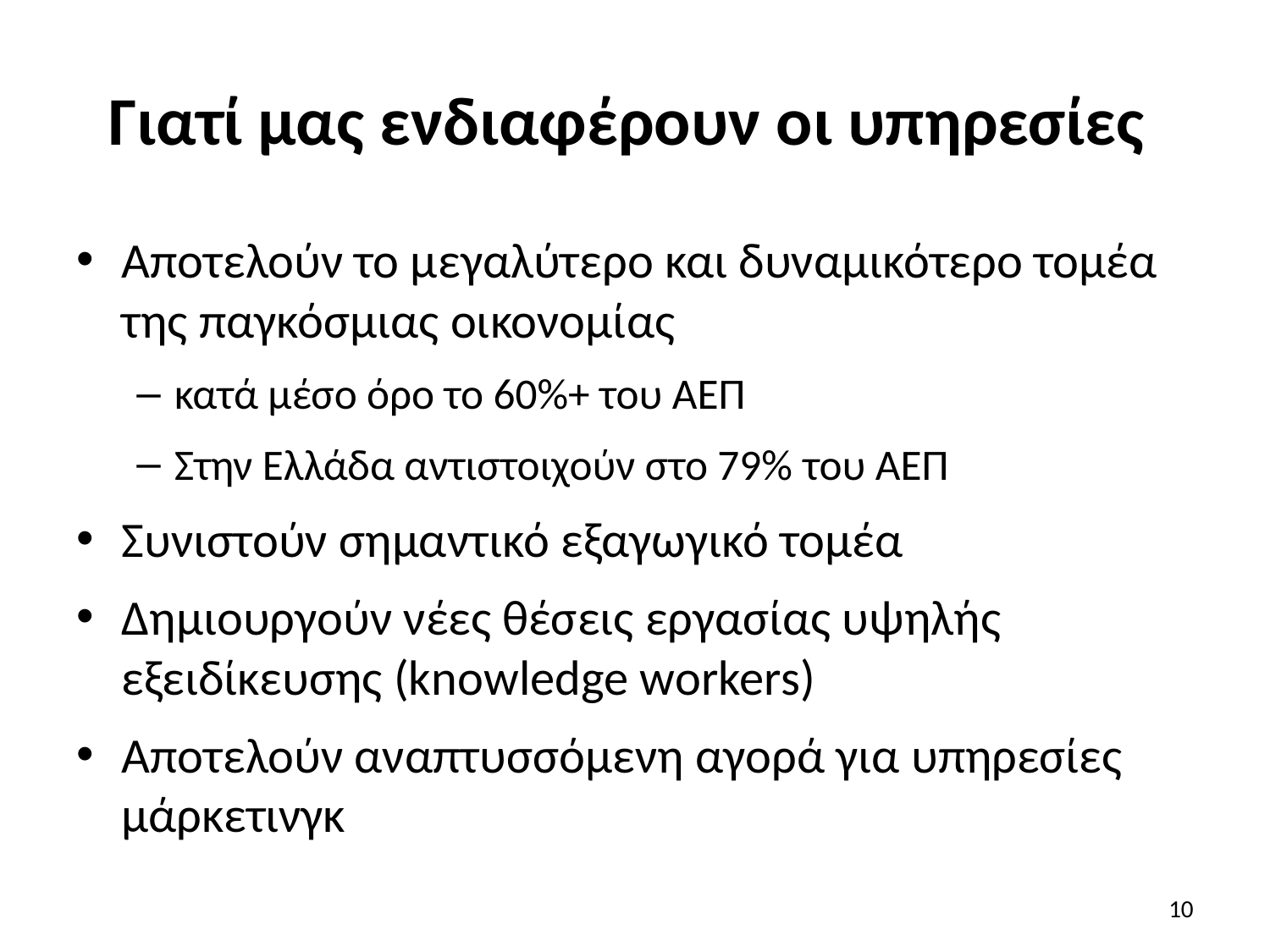

# Γιατί μας ενδιαφέρουν οι υπηρεσίες
Αποτελούν το μεγαλύτερο και δυναμικότερο τομέα της παγκόσμιας οικονομίας
κατά μέσο όρο το 60%+ του ΑΕΠ
Στην Ελλάδα αντιστοιχούν στο 79% του ΑΕΠ
Συνιστούν σημαντικό εξαγωγικό τομέα
Δημιουργούν νέες θέσεις εργασίας υψηλής εξειδίκευσης (knowledge workers)
Αποτελούν αναπτυσσόμενη αγορά για υπηρεσίες μάρκετινγκ
10